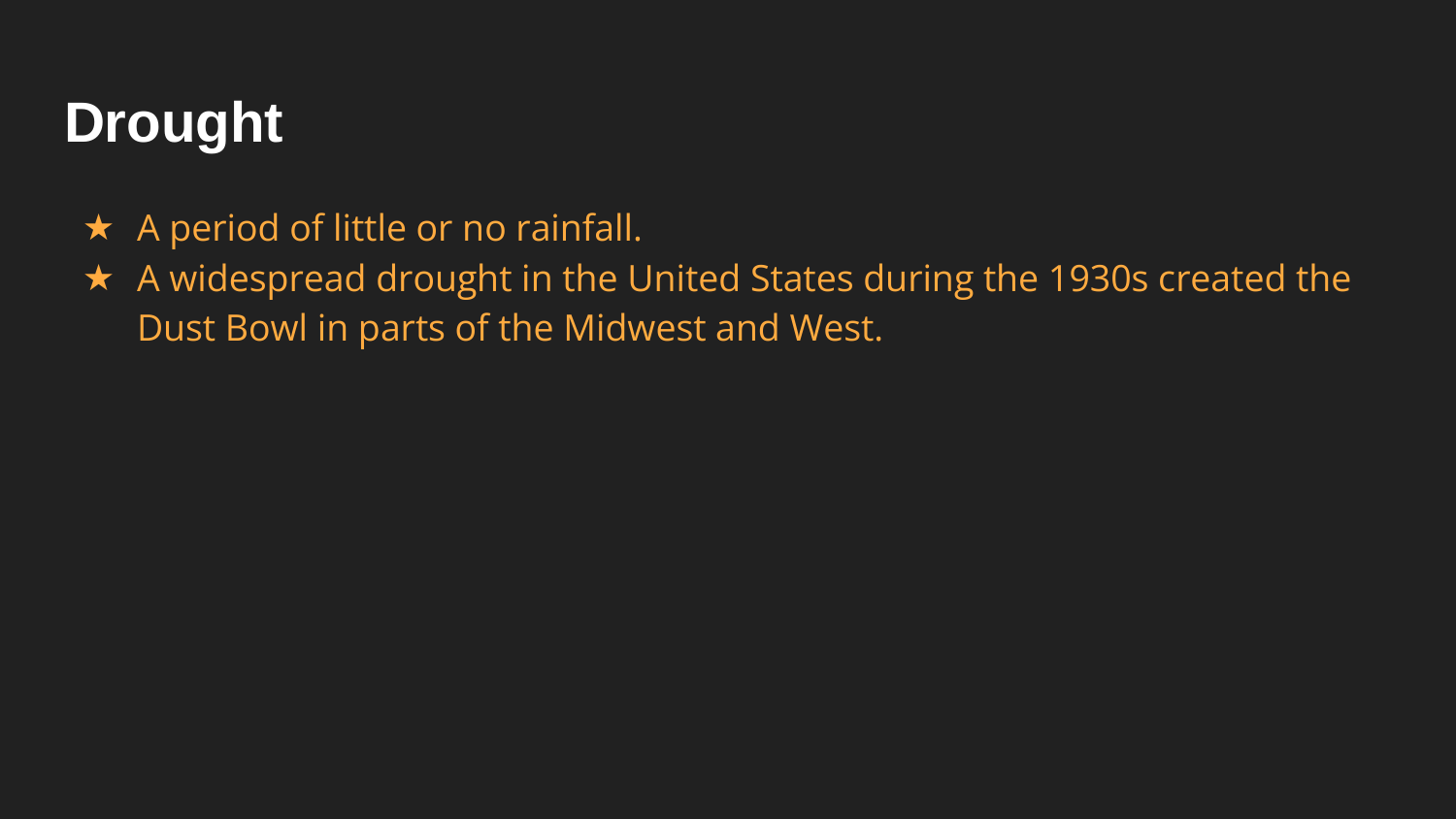

# Drought
A period of little or no rainfall.
A widespread drought in the United States during the 1930s created the Dust Bowl in parts of the Midwest and West.